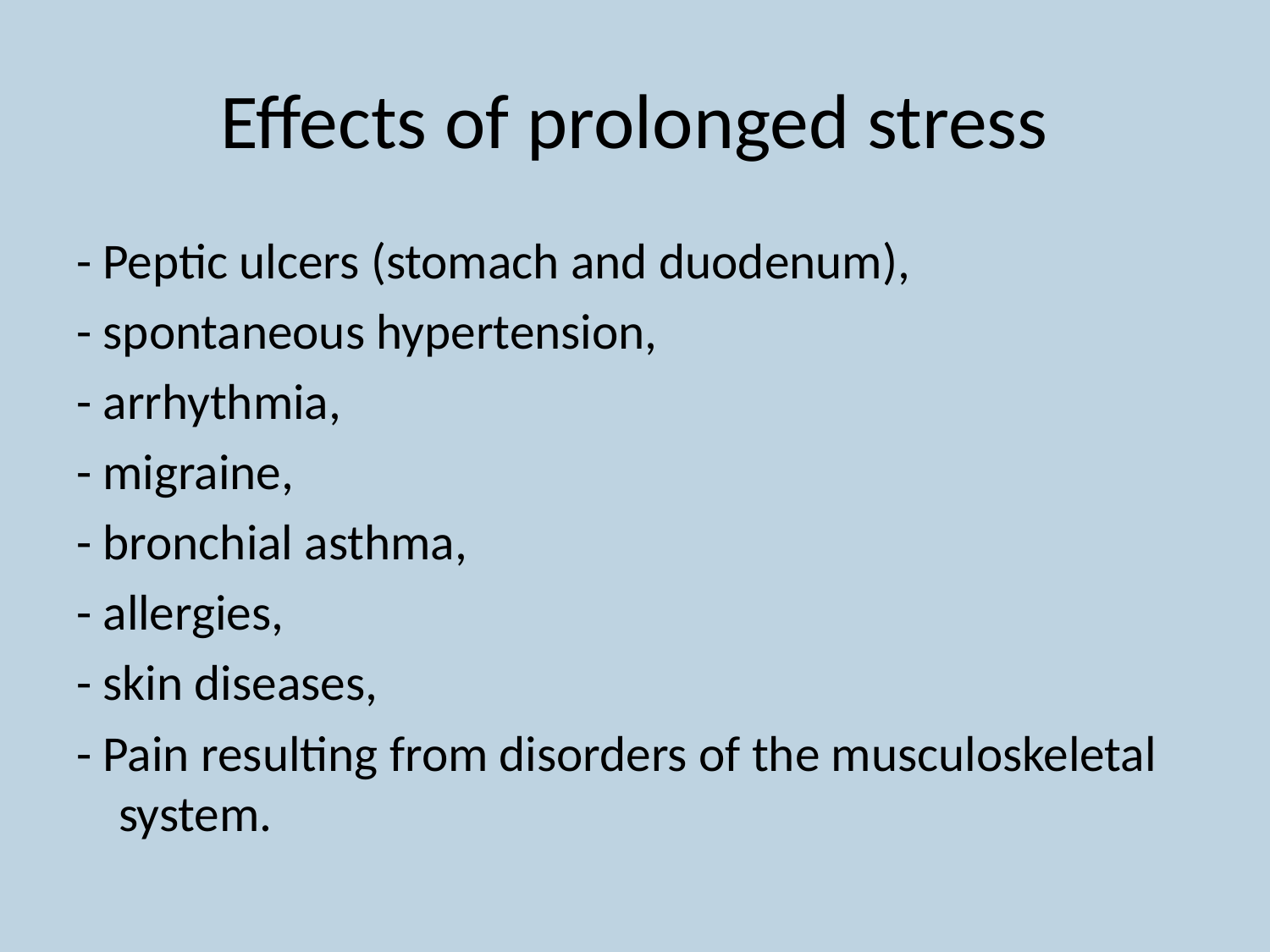

Effects of prolonged stress
- Peptic ulcers (stomach and duodenum),
- spontaneous hypertension,
- arrhythmia,
- migraine,
- bronchial asthma,
- allergies,
- skin diseases,
- Pain resulting from disorders of the musculoskeletal system.